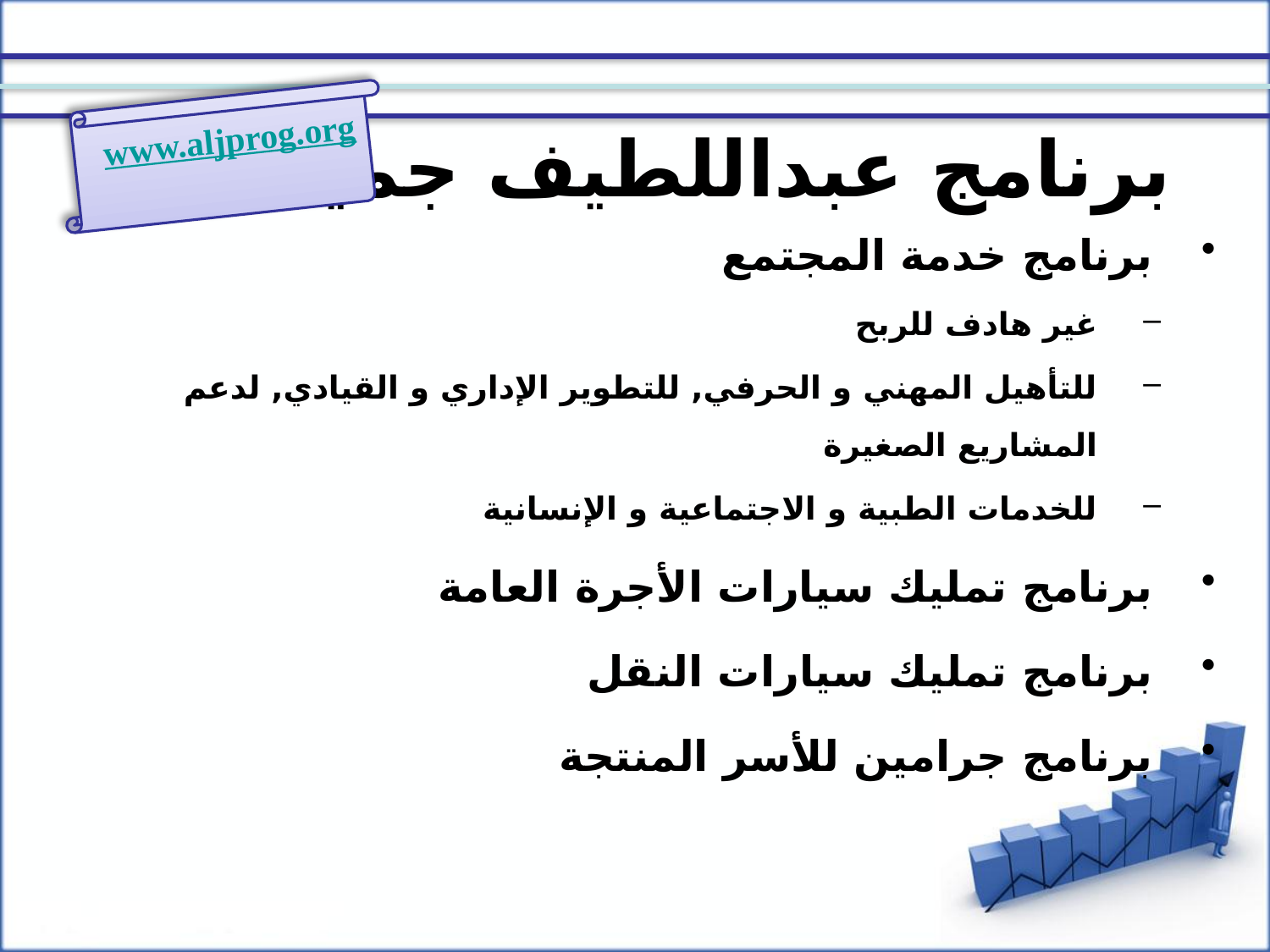

www.aljprog.org

# برنامج عبداللطيف جميل
برنامج خدمة المجتمع
غير هادف للربح
للتأهيل المهني و الحرفي, للتطوير الإداري و القيادي, لدعم المشاريع الصغيرة
للخدمات الطبية و الاجتماعية و الإنسانية
برنامج تمليك سيارات الأجرة العامة
برنامج تمليك سيارات النقل
برنامج جرامين للأسر المنتجة